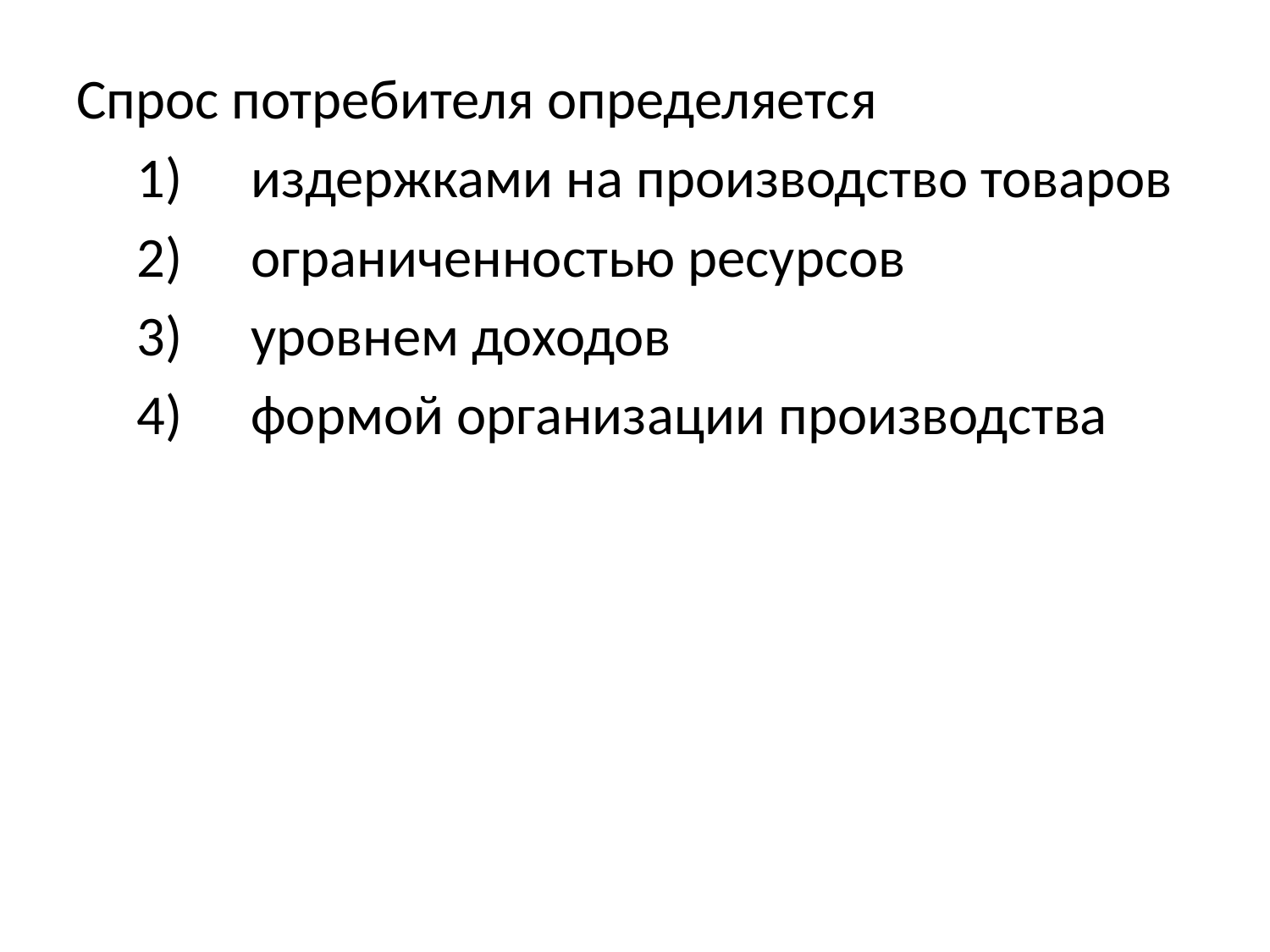

#
Спрос потребителя определяется
  	 1) 	издержками на производство товаров
  	 2) 	ограниченностью ресурсов
  	 3) 	уровнем доходов
  	 4) 	формой организации производства